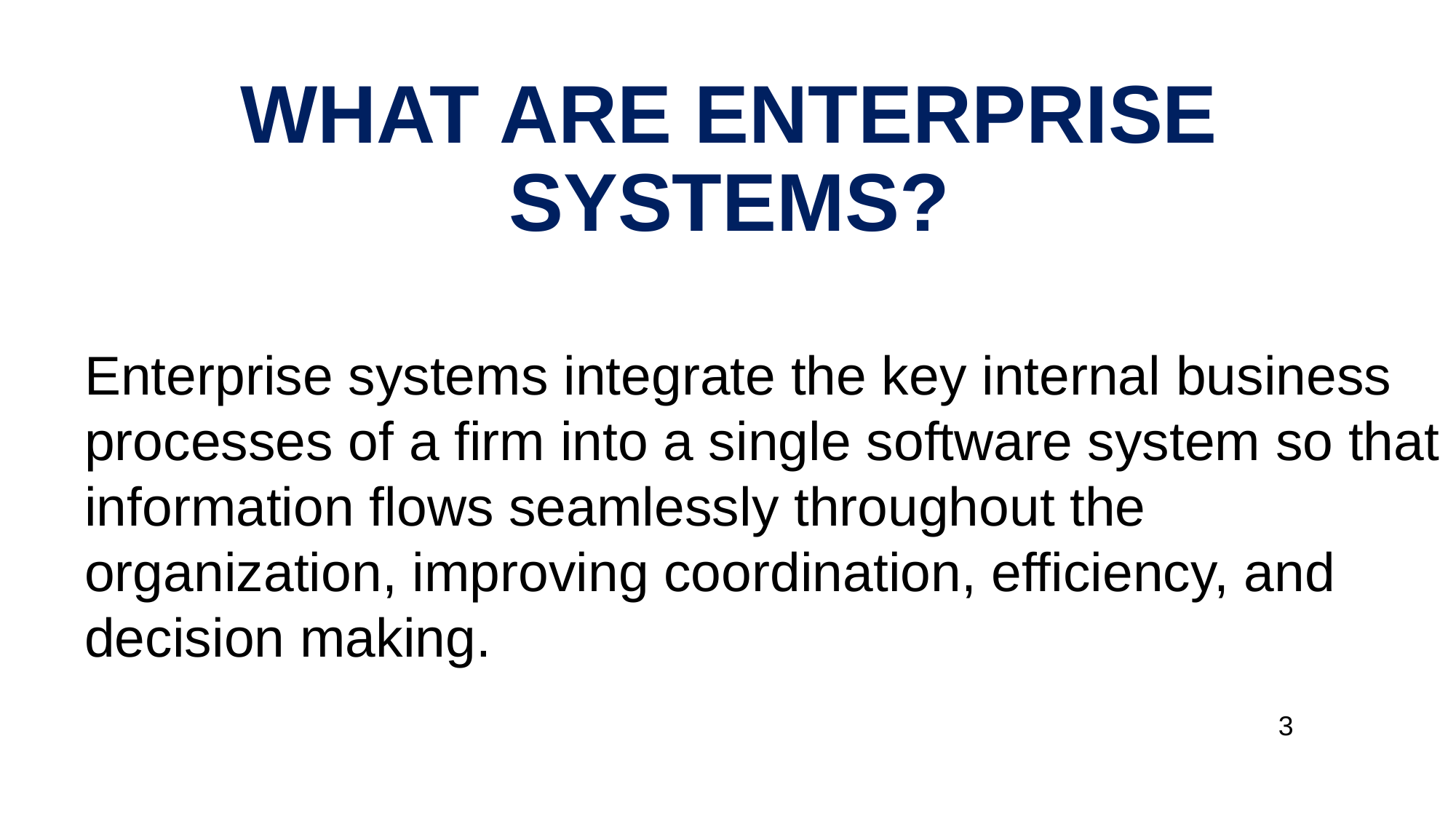

WHAT ARE ENTERPRISE SYSTEMS?
Enterprise systems integrate the key internal business processes of a firm into a single software system so that information flows seamlessly throughout the organization, improving coordination, efficiency, and decision making.

### Chart

| Category |
|---|
3